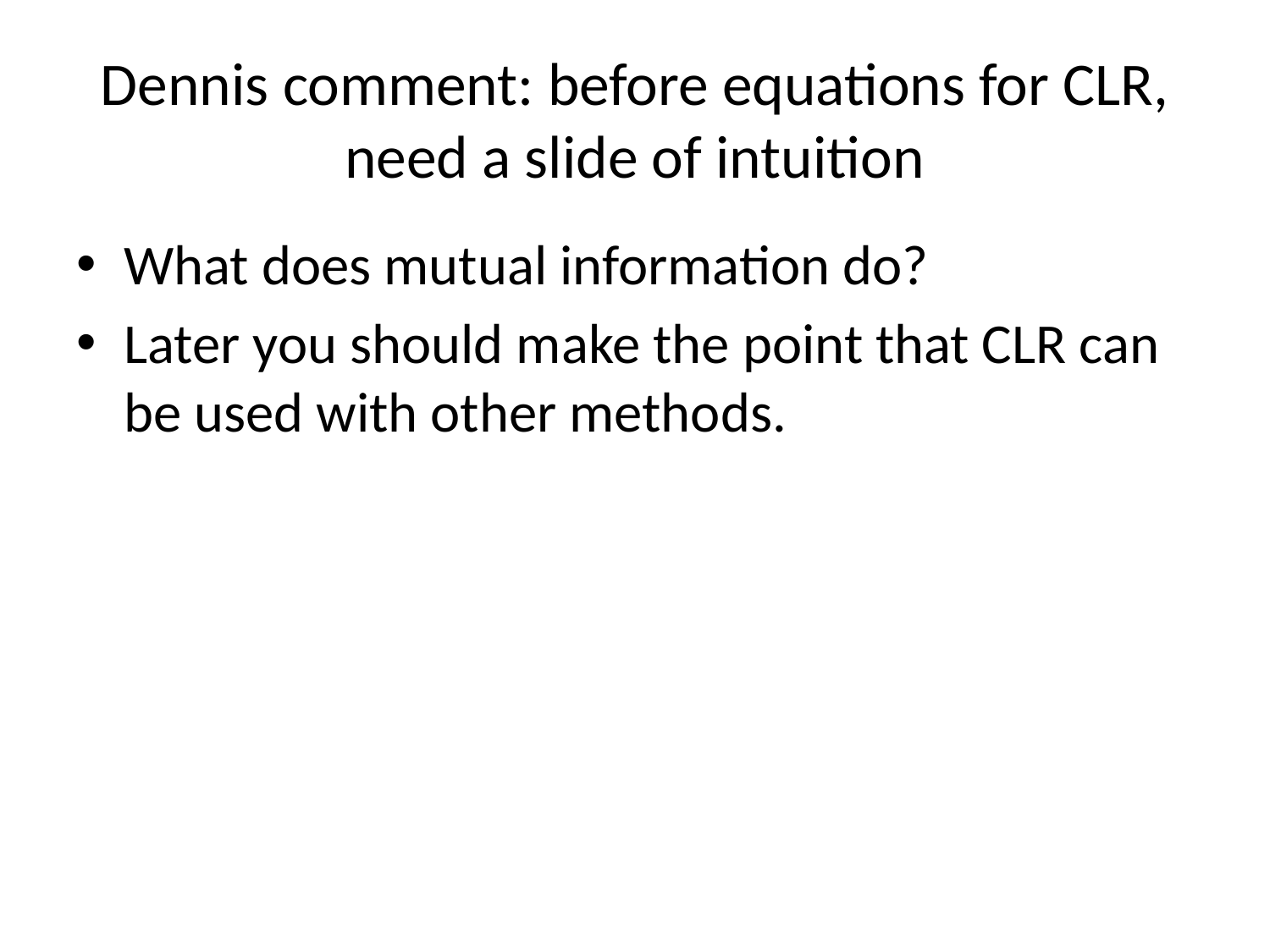

# Dennis comment: before equations for CLR, need a slide of intuition
What does mutual information do?
Later you should make the point that CLR can be used with other methods.